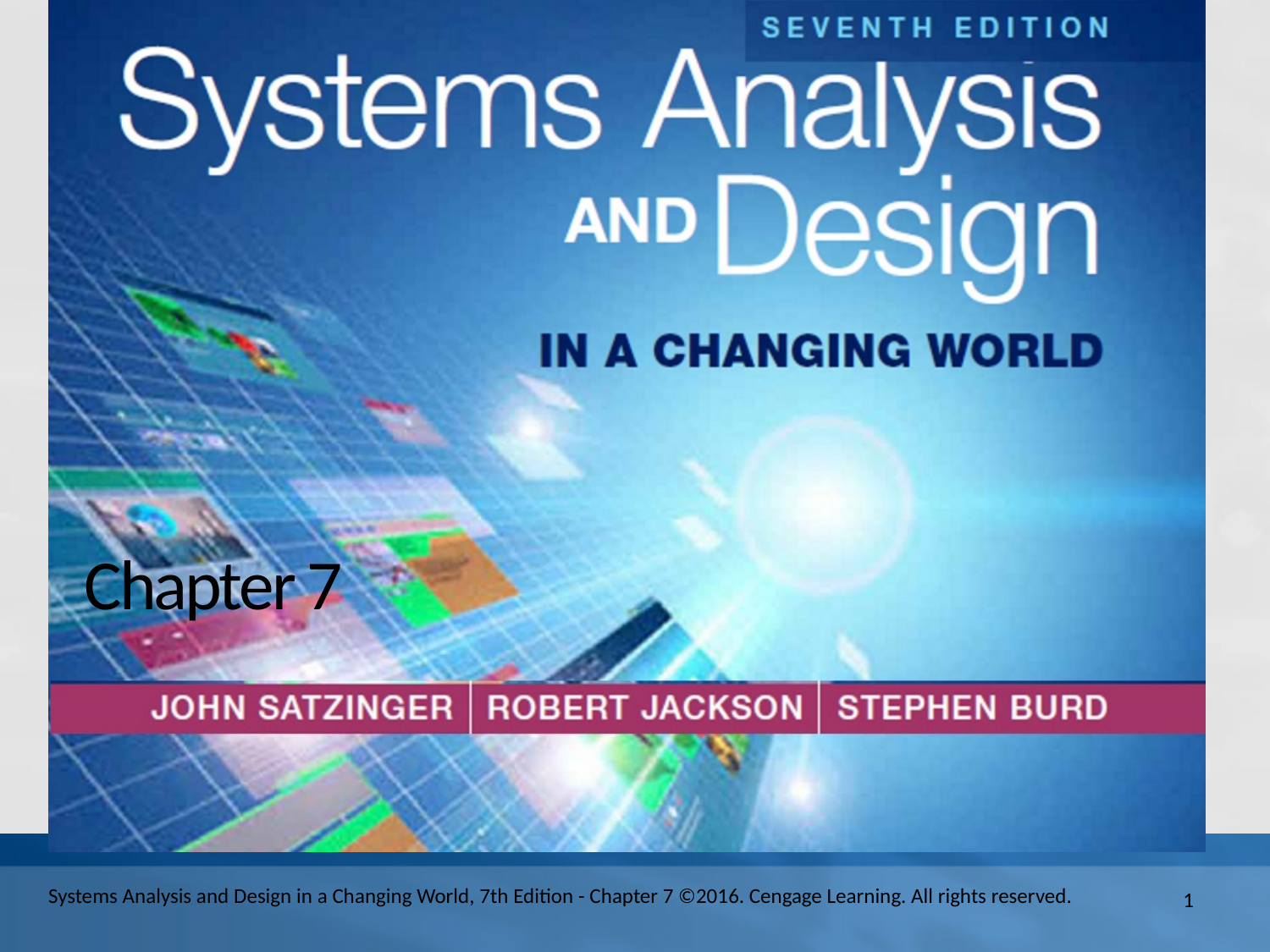

# Chapter 7
1
Systems Analysis and Design in a Changing World, 7th Edition - Chapter 7 ©2016. Cengage Learning. All rights reserved.